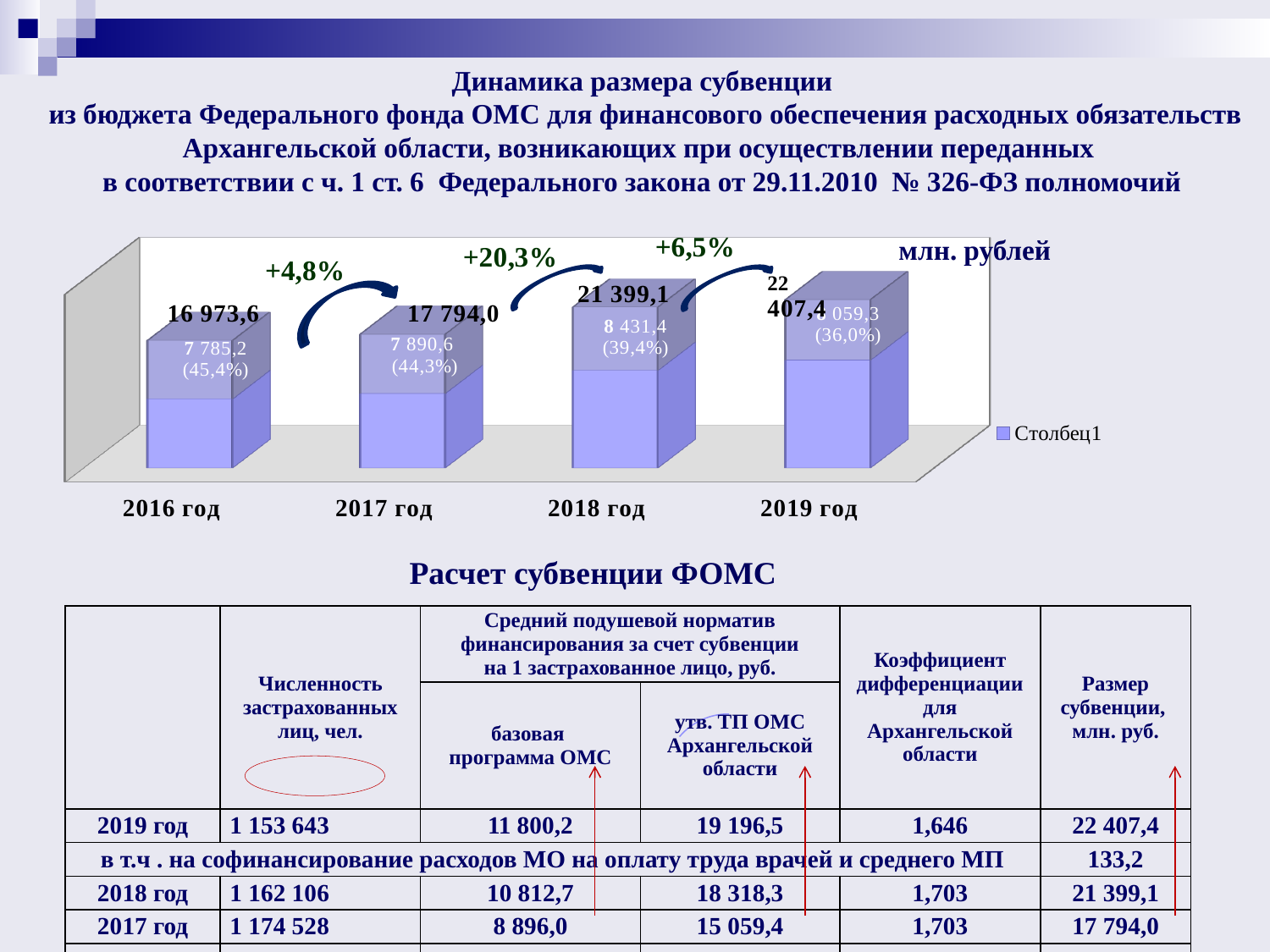

Динамика размера субвенции
 из бюджета Федерального фонда ОМС для финансового обеспечения расходных обязательств Архангельской области, возникающих при осуществлении переданных
в соответствии с ч. 1 ст. 6  Федерального закона от 29.11.2010  № 326-ФЗ полномочий

[unsupported chart]

млн. рублей
+4,8%

Расчет субвенции ФОМС
|  | Численность застрахованных лиц, чел. | Средний подушевой норматив финансирования за счет субвенции на 1 застрахованное лицо, руб. |  | Коэффициент дифференциации для Архангельской области | Размер субвенции, млн. руб. |
| --- | --- | --- | --- | --- | --- |
|  |  | базовая программа ОМС | утв. ТП ОМС Архангельской области |  |  |
| 2019 год | 1 153 643 | 11 800,2 | 19 196,5 | 1,646 | 22 407,4 |
| в т.ч . на софинансирование расходов МО на оплату труда врачей и среднего МП |  |  |  |  | 133,2 |
| 2018 год | 1 162 106 | 10 812,7 | 18 318,3 | 1,703 | 21 399,1 |
| 2017 год | 1 174 528 | 8 896,0 | 15 059,4 | 1,703 | 17 794,0 |
| 2016 год | 1 181 065 | 8 438,9 | 14 280,2 | 1,703 | 16 973,6 |